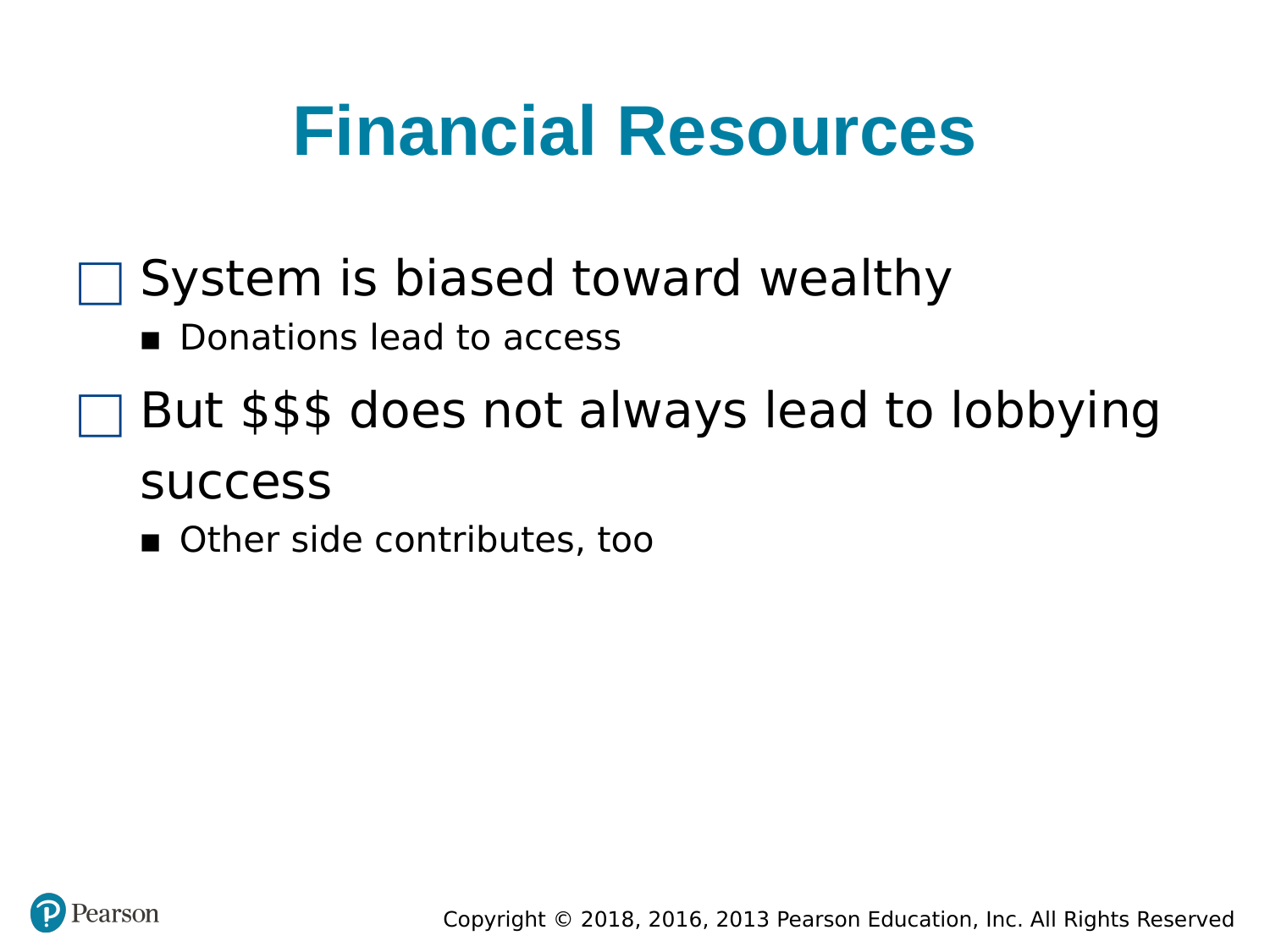

# Financial Resources
System is biased toward wealthy
Donations lead to access
But $$$ does not always lead to lobbying success
Other side contributes, too